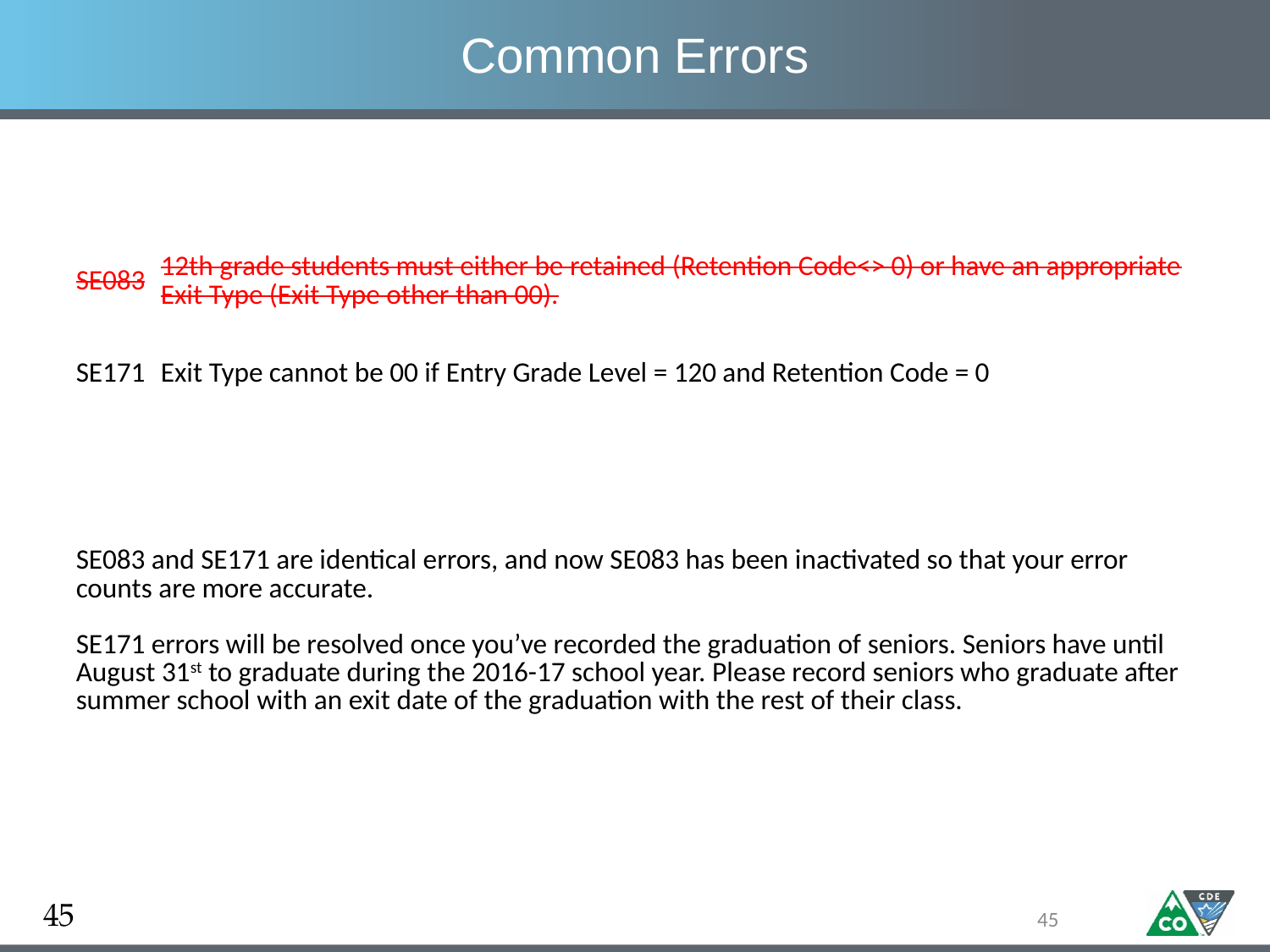

# Common Errors
| SE083 | 12th grade students must either be retained (Retention Code<> 0) or have an appropriate Exit Type (Exit Type other than 00). |
| --- | --- |
| SE171 | Exit Type cannot be 00 if Entry Grade Level = 120 and Retention Code = 0 |
|  |  |
| SE083 and SE171 are identical errors, and now SE083 has been inactivated so that your error counts are more accurate. SE171 errors will be resolved once you’ve recorded the graduation of seniors. Seniors have until August 31st to graduate during the 2016-17 school year. Please record seniors who graduate after summer school with an exit date of the graduation with the rest of their class. |  |
45